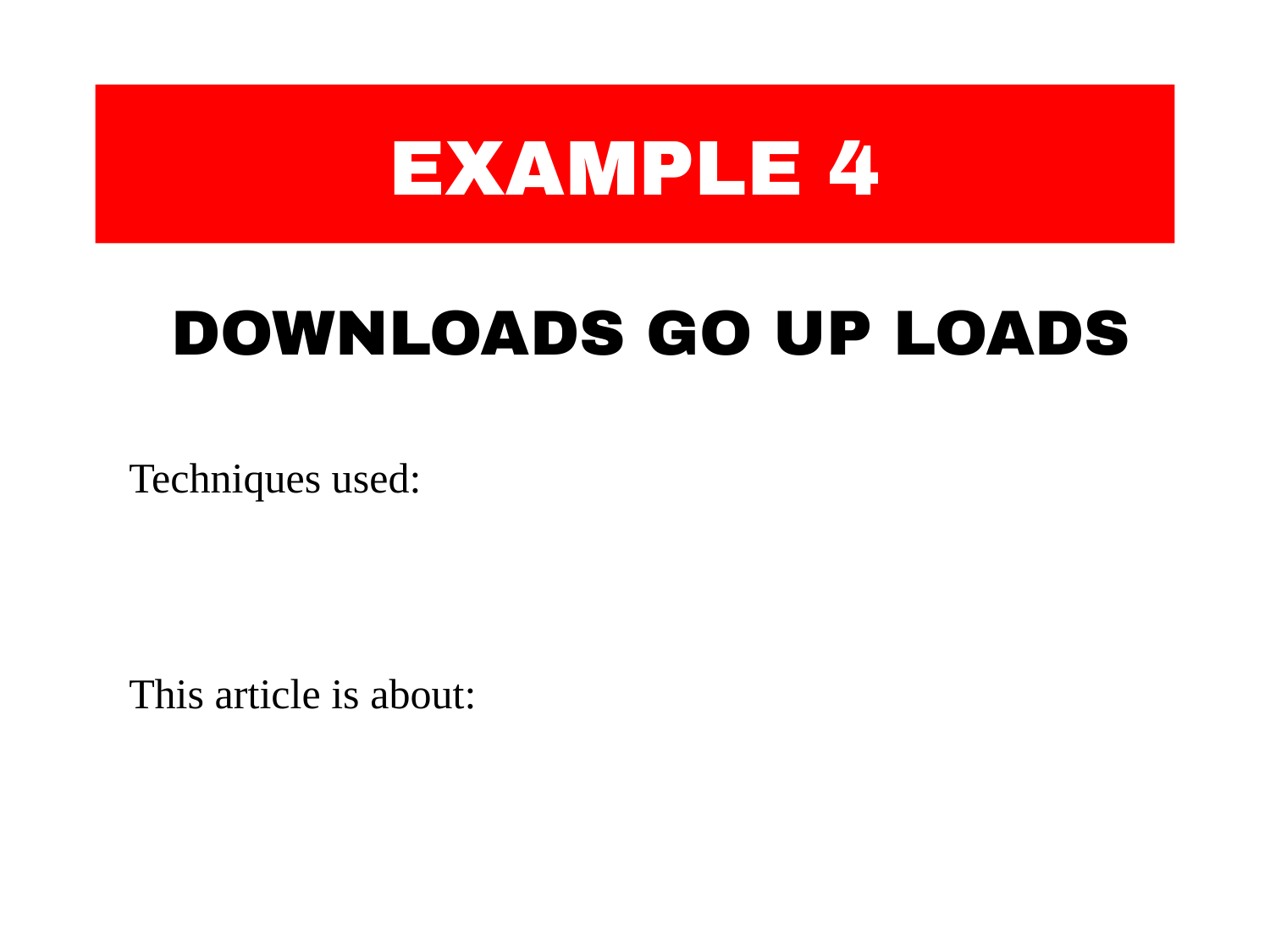

# EXAMPLE 4
DOWNLOADS GO UP LOADS
Techniques used:

This article is about: